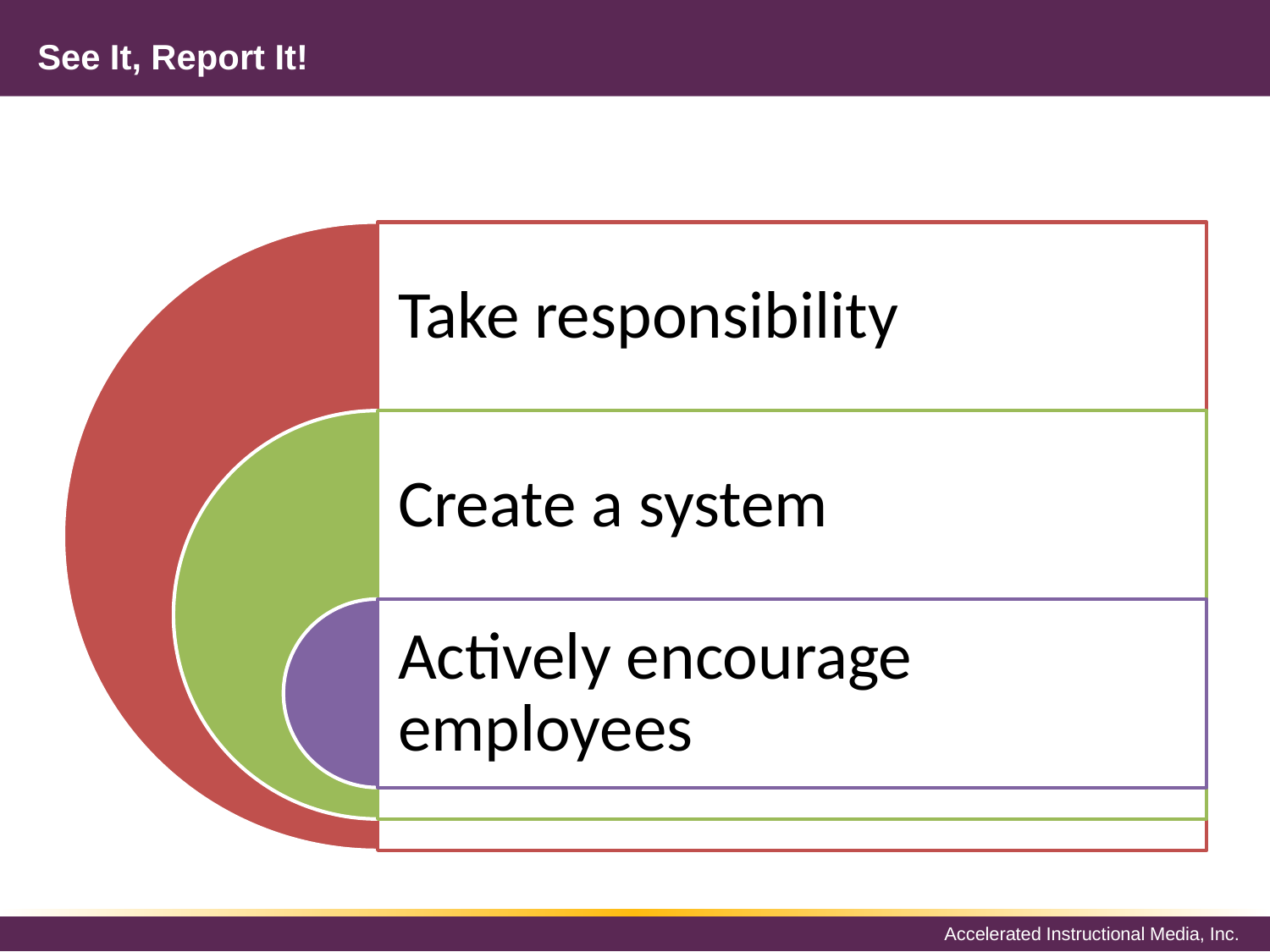

# See It, Report It!

Take responsibility

Create a system

Actively encourage employees